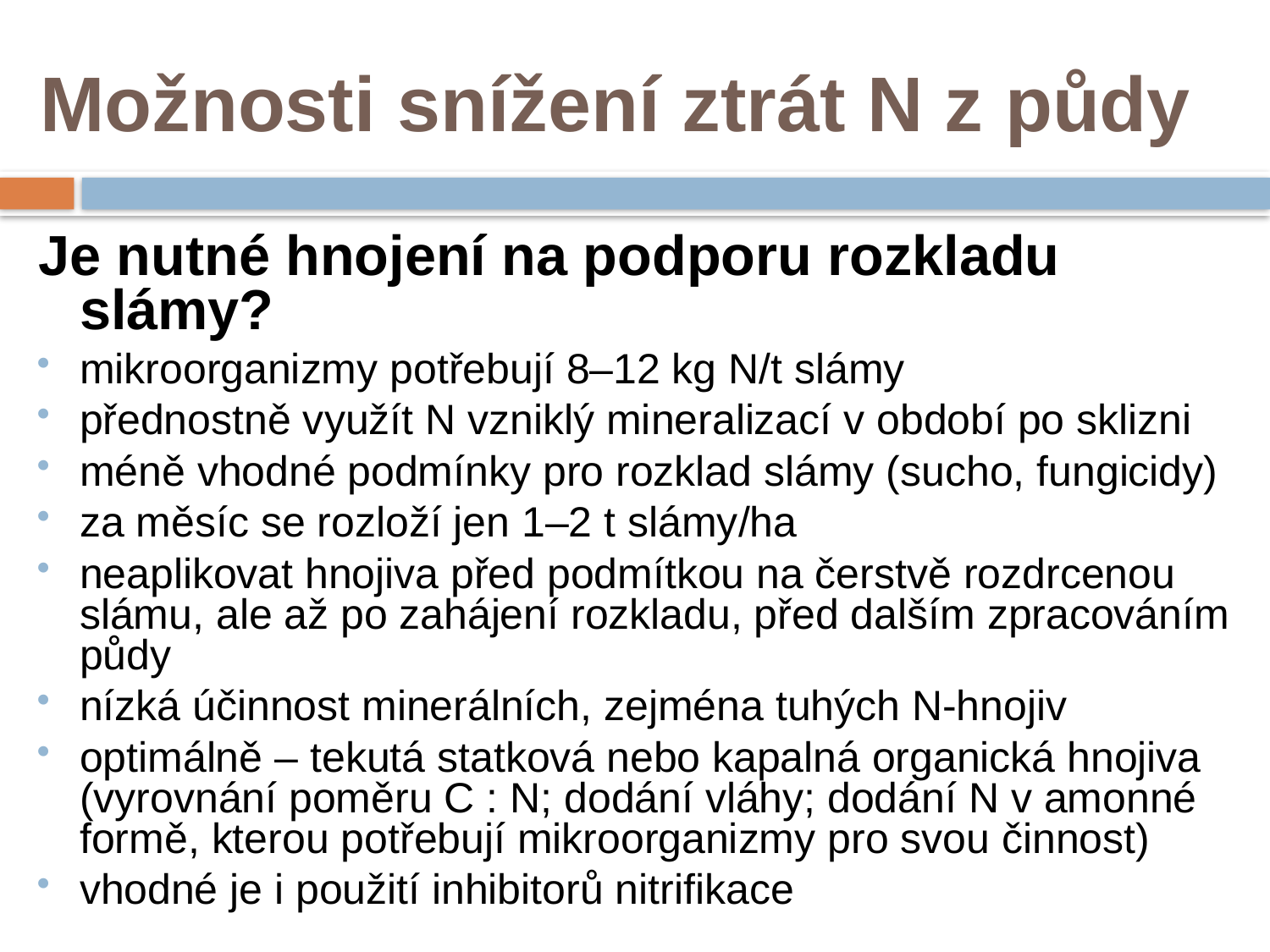

Možnosti snížení ztrát N z půdy
Je nutné hnojení na podporu rozkladu slámy?
mikroorganizmy potřebují 8–12 kg N/t slámy
přednostně využít N vzniklý mineralizací v období po sklizni
méně vhodné podmínky pro rozklad slámy (sucho, fungicidy)
za měsíc se rozloží jen 1–2 t slámy/ha
neaplikovat hnojiva před podmítkou na čerstvě rozdrcenou slámu, ale až po zahájení rozkladu, před dalším zpracováním půdy
nízká účinnost minerálních, zejména tuhých N-hnojiv
optimálně – tekutá statková nebo kapalná organická hnojiva (vyrovnání poměru C : N; dodání vláhy; dodání N v amonné formě, kterou potřebují mikroorganizmy pro svou činnost)
vhodné je i použití inhibitorů nitrifikace